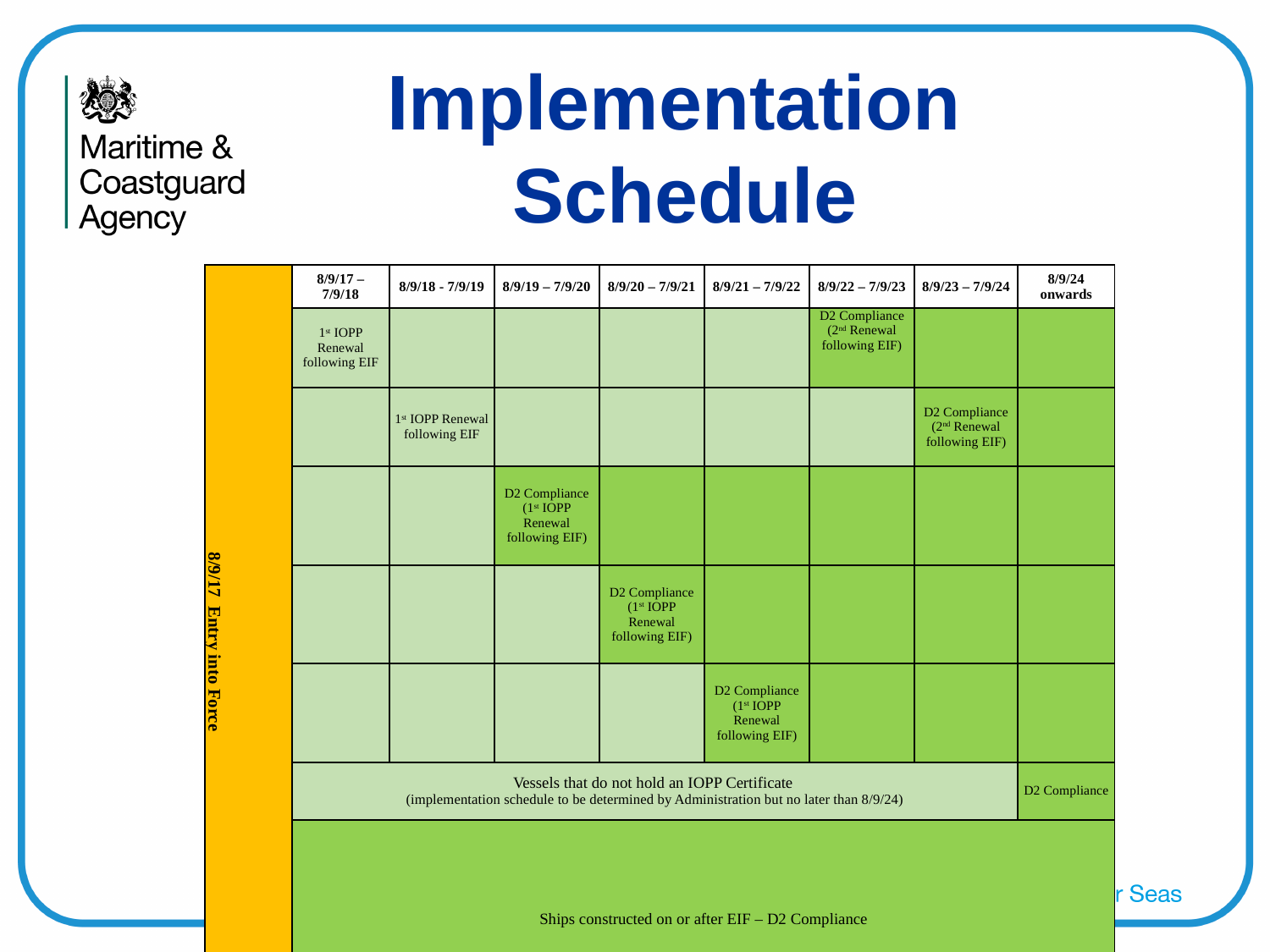

Implementation
Schedule
| 8/9/17 Entry into Force | 8/9/17 – 7/9/18 | 8/9/18 - 7/9/19 | 8/9/19 – 7/9/20 | 8/9/20 – 7/9/21 | 8/9/21 – 7/9/22 | 8/9/22 – 7/9/23 | 8/9/23 – 7/9/24 | 8/9/24 onwards |
| --- | --- | --- | --- | --- | --- | --- | --- | --- |
|  | 1st IOPP Renewal following EIF |  |  |  |  | D2 Compliance (2nd Renewal following EIF) |  |  |
|  |  | 1st IOPP Renewal following EIF |  |  |  |  | D2 Compliance (2nd Renewal following EIF) |  |
|  |  |  | D2 Compliance (1st IOPP Renewal following EIF) |  |  |  |  |  |
|  |  |  |  | D2 Compliance (1st IOPP Renewal following EIF) |  |  |  |  |
|  |  |  |  |  | D2 Compliance (1st IOPP Renewal following EIF) |  |  |  |
|  | Vessels that do not hold an IOPP Certificate (implementation schedule to be determined by Administration but no later than 8/9/24) |  |  |  |  |  |  | D2 Compliance |
|  | Ships constructed on or after EIF – D2 Compliance |  |  |  |  |  |  |  |